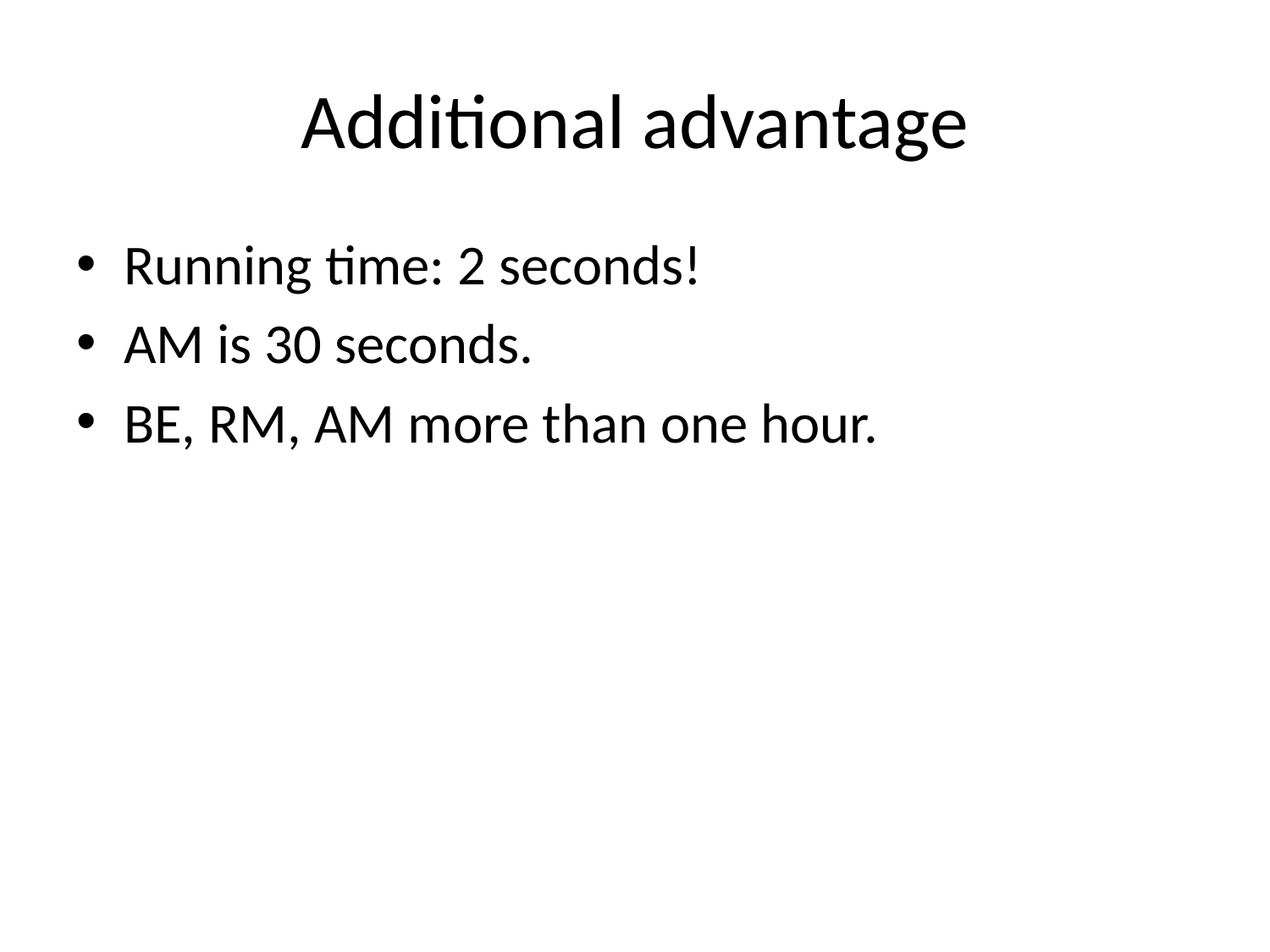

# Additional advantage
Running time: 2 seconds!
AM is 30 seconds.
BE, RM, AM more than one hour.